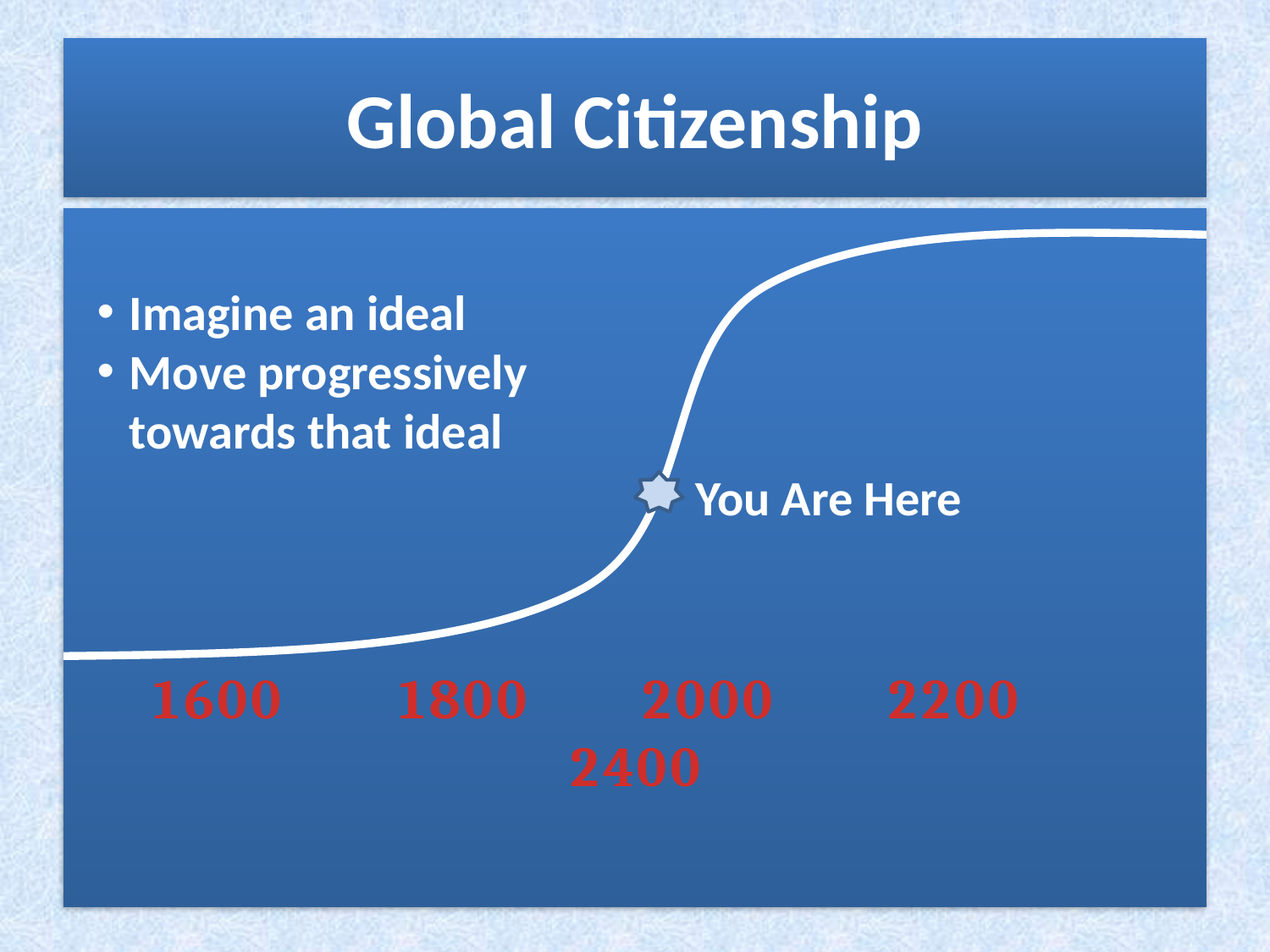

# Global Citizenship

Imagine an ideal
Move progressively towards that ideal
You Are Here

1600         1800         2000         2200         2400